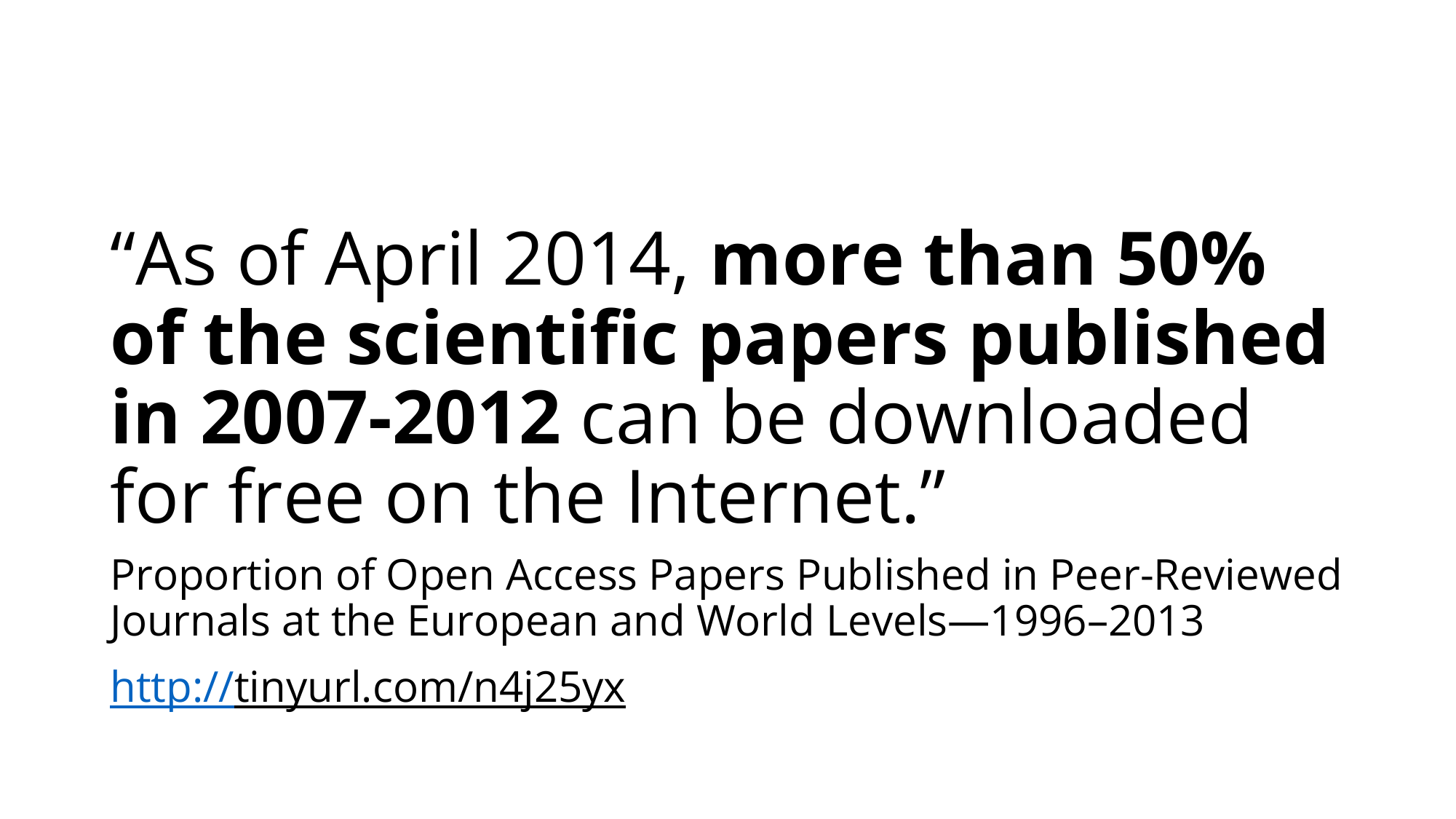

# “As of April 2014, more than 50% of the scientific papers published in 2007-2012 can be downloaded for free on the Internet.”
Proportion of Open Access Papers Published in Peer-Reviewed Journals at the European and World Levels—1996–2013
http://tinyurl.com/n4j25yx